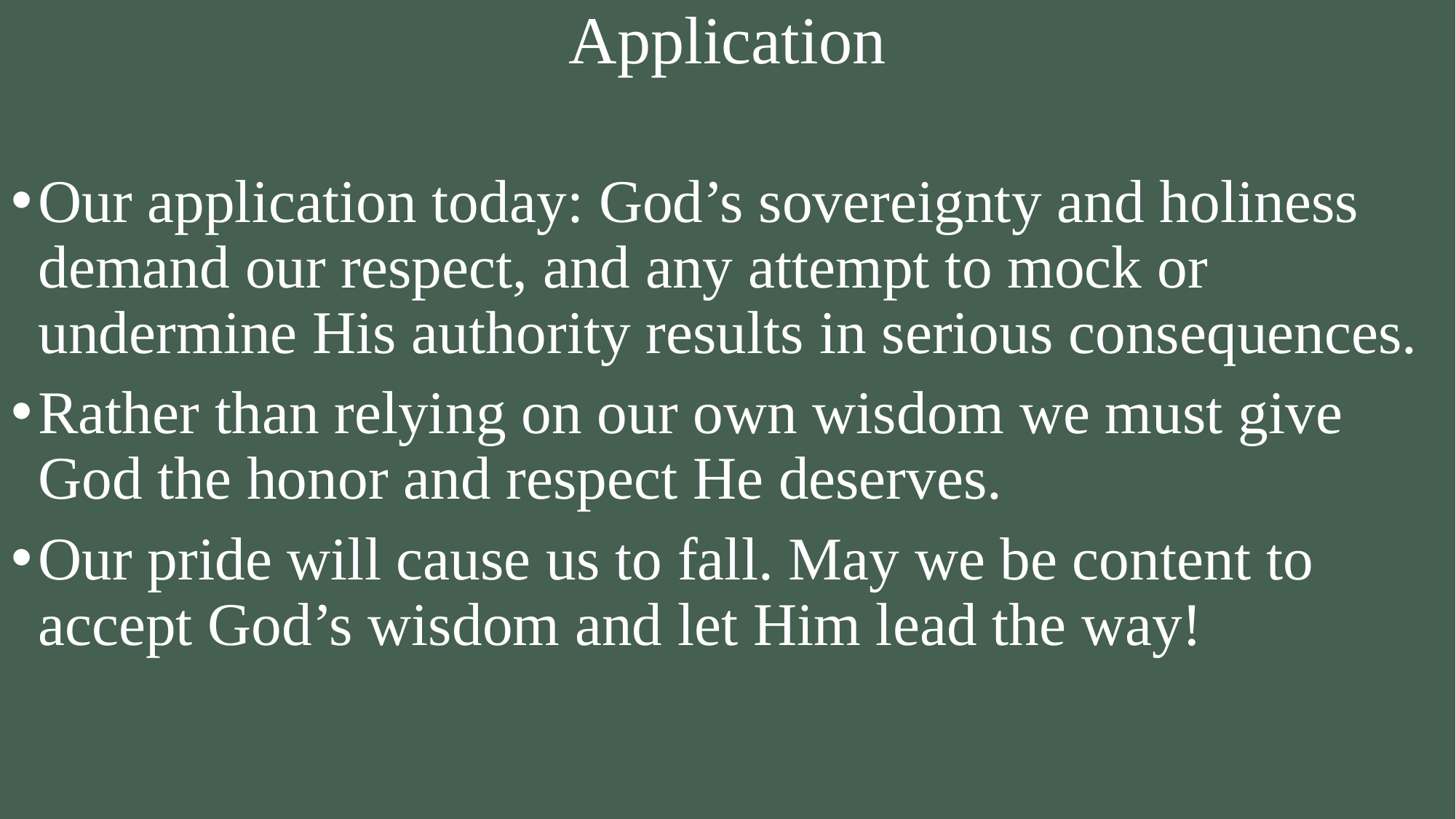

# Application
Our application today: God’s sovereignty and holiness demand our respect, and any attempt to mock or undermine His authority results in serious consequences.
Rather than relying on our own wisdom we must give God the honor and respect He deserves.
Our pride will cause us to fall. May we be content to accept God’s wisdom and let Him lead the way!